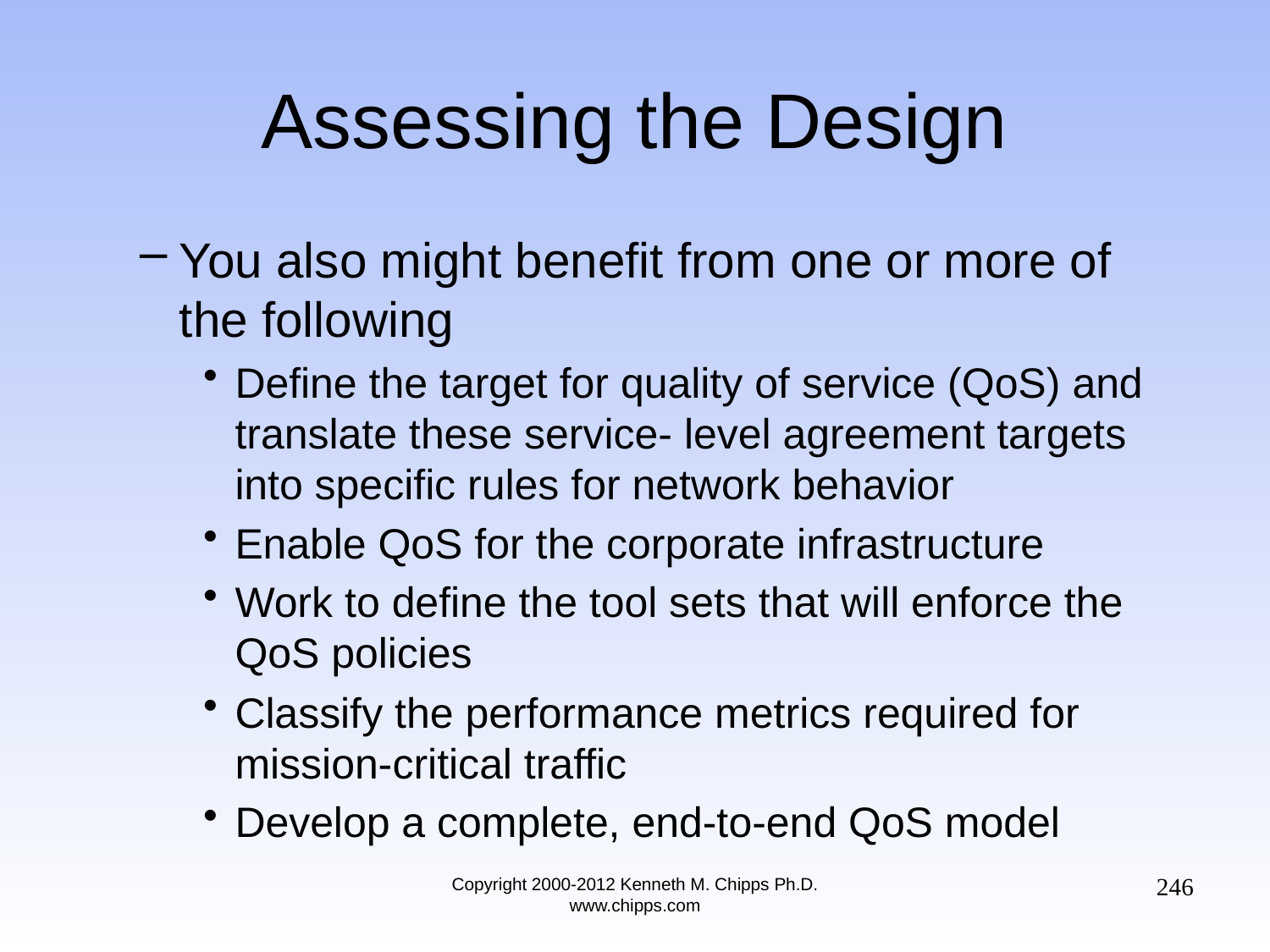

# Assessing the Design
You also might benefit from one or more of the following
Define the target for quality of service (QoS) and translate these service- level agreement targets into specific rules for network behavior
Enable QoS for the corporate infrastructure
Work to define the tool sets that will enforce the QoS policies
Classify the performance metrics required for mission-critical traffic
Develop a complete, end-to-end QoS model
246
Copyright 2000-2012 Kenneth M. Chipps Ph.D. www.chipps.com